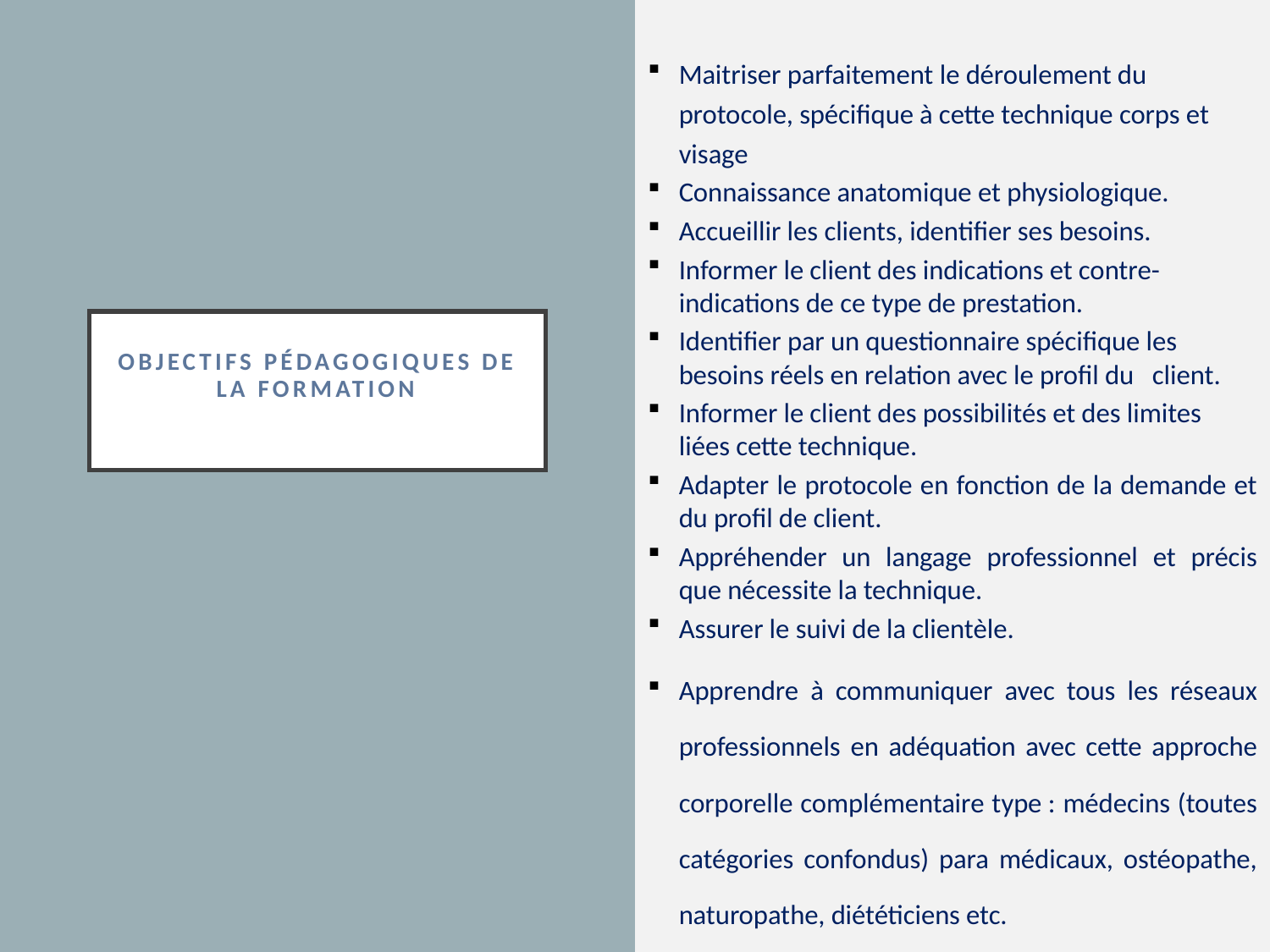

Maitriser parfaitement le déroulement du protocole, spécifique à cette technique corps et visage
Connaissance anatomique et physiologique.
Accueillir les clients, identifier ses besoins.
Informer le client des indications et contre-indications de ce type de prestation.
Identifier par un questionnaire spécifique les besoins réels en relation avec le profil du   client.
Informer le client des possibilités et des limites liées cette technique.
Adapter le protocole en fonction de la demande et du profil de client.
Appréhender un langage professionnel et précis que nécessite la technique.
Assurer le suivi de la clientèle.
Apprendre à communiquer avec tous les réseaux professionnels en adéquation avec cette approche corporelle complémentaire type : médecins (toutes catégories confondus) para médicaux, ostéopathe, naturopathe, diététiciens etc.

# Objectifs pédagogiques de la formation